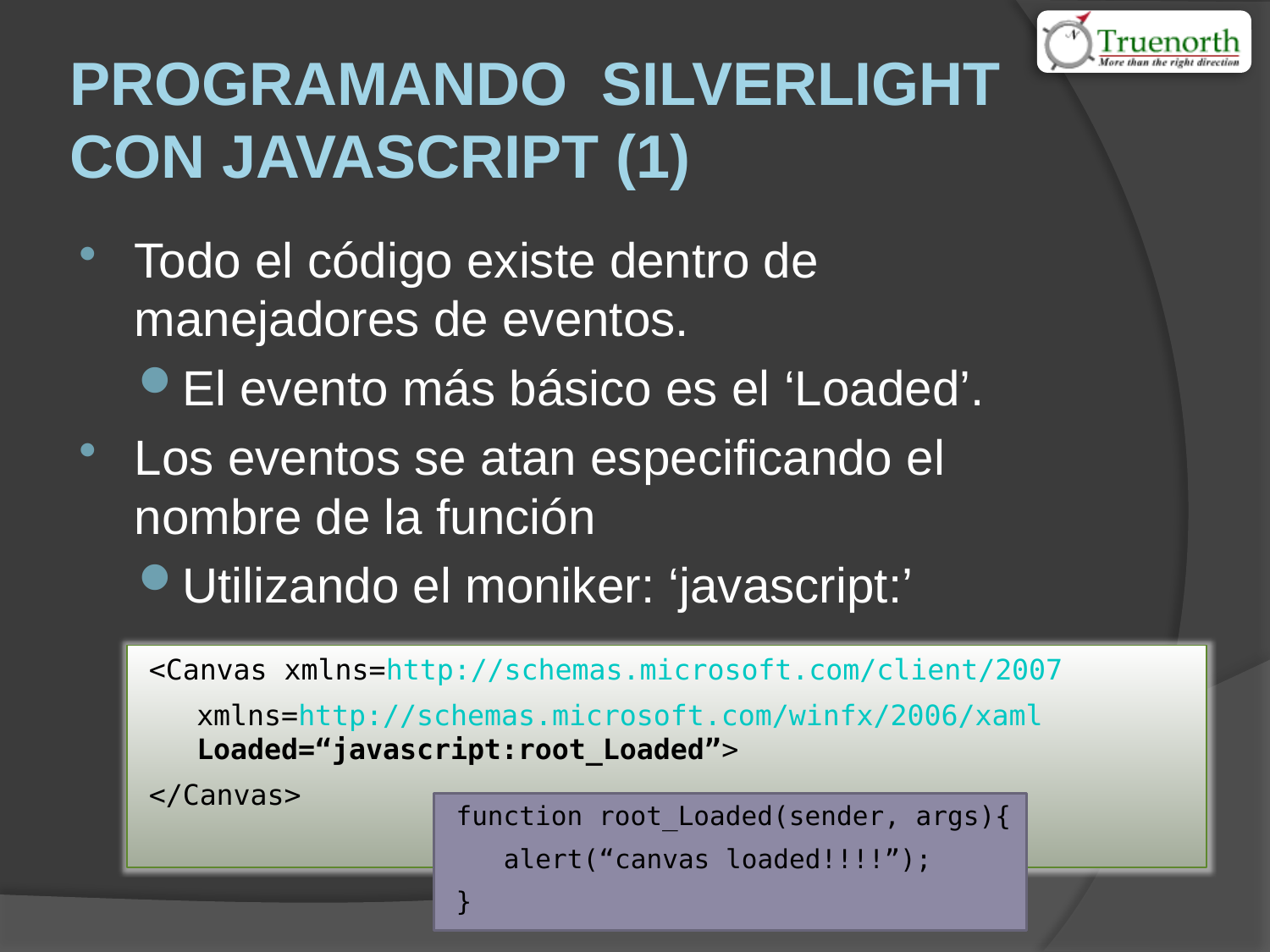

# Programando  silverlight con javascript (1)
Todo el código existe dentro de manejadores de eventos.
El evento más básico es el ‘Loaded’.
Los eventos se atan especificando el nombre de la función
Utilizando el moniker: ‘javascript:’
<Canvas xmlns=http://schemas.microsoft.com/client/2007
	xmlns=http://schemas.microsoft.com/winfx/2006/xaml
Loaded=“javascript:root_Loaded”>
</Canvas>
function root_Loaded(sender, args){
	alert(“canvas loaded!!!!”);
}